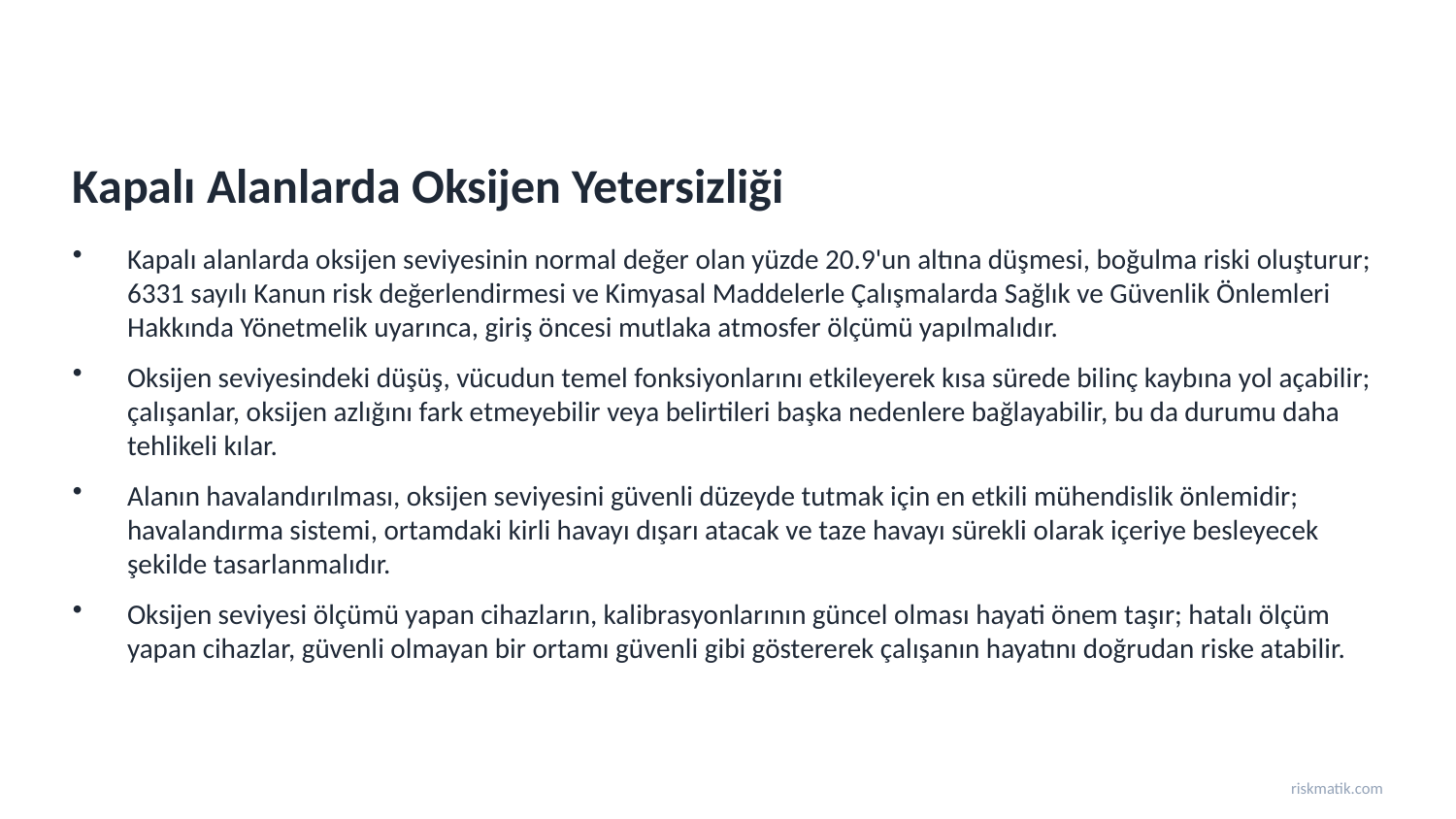

Kapalı Alanlarda Oksijen Yetersizliği
Kapalı alanlarda oksijen seviyesinin normal değer olan yüzde 20.9'un altına düşmesi, boğulma riski oluşturur; 6331 sayılı Kanun risk değerlendirmesi ve Kimyasal Maddelerle Çalışmalarda Sağlık ve Güvenlik Önlemleri Hakkında Yönetmelik uyarınca, giriş öncesi mutlaka atmosfer ölçümü yapılmalıdır.
Oksijen seviyesindeki düşüş, vücudun temel fonksiyonlarını etkileyerek kısa sürede bilinç kaybına yol açabilir; çalışanlar, oksijen azlığını fark etmeyebilir veya belirtileri başka nedenlere bağlayabilir, bu da durumu daha tehlikeli kılar.
Alanın havalandırılması, oksijen seviyesini güvenli düzeyde tutmak için en etkili mühendislik önlemidir; havalandırma sistemi, ortamdaki kirli havayı dışarı atacak ve taze havayı sürekli olarak içeriye besleyecek şekilde tasarlanmalıdır.
Oksijen seviyesi ölçümü yapan cihazların, kalibrasyonlarının güncel olması hayati önem taşır; hatalı ölçüm yapan cihazlar, güvenli olmayan bir ortamı güvenli gibi göstererek çalışanın hayatını doğrudan riske atabilir.
riskmatik.com